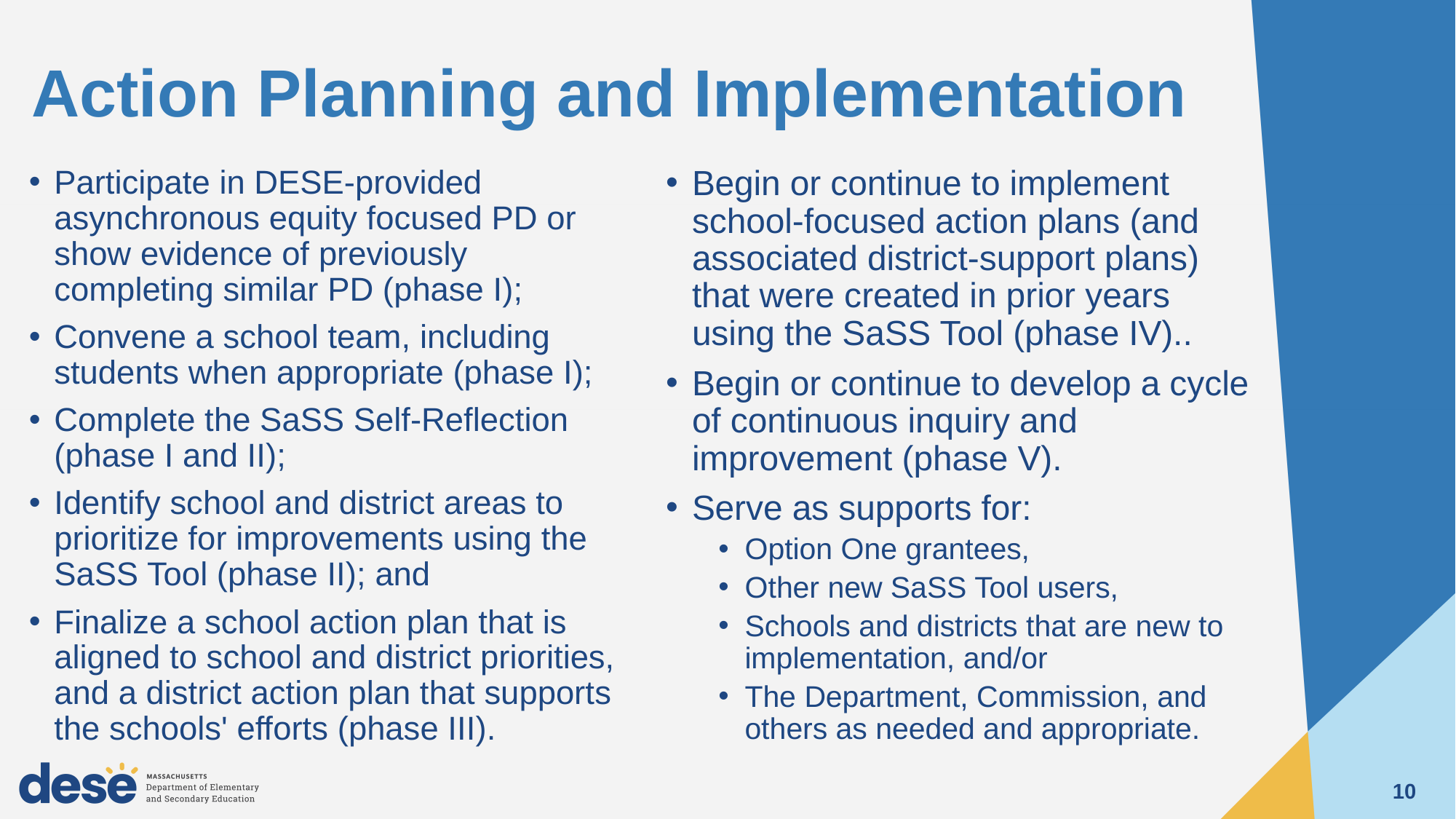

# Action Planning and Implementation
Participate in DESE-provided asynchronous equity focused PD or show evidence of previously completing similar PD (phase I);​
Convene a school team, including students when appropriate (phase I); ​
Complete the SaSS Self-Reflection (phase I and II); ​
Identify school and district areas to prioritize for improvements using the SaSS Tool (phase II); and ​
Finalize a school action plan that is aligned to school and district priorities, and a district action plan that supports the schools' efforts (phase III).
Begin or continue to implement school-focused action plans (and associated district-support plans) that were created in prior years using the SaSS Tool (phase IV).. ​
Begin or continue to develop a cycle of continuous inquiry and improvement (phase V).
Serve as supports for: ​
Option One grantees, ​
Other new SaSS Tool users, ​
Schools and districts that are new to implementation, and/or ​
The Department, Commission, and others as needed and appropriate. ​
10